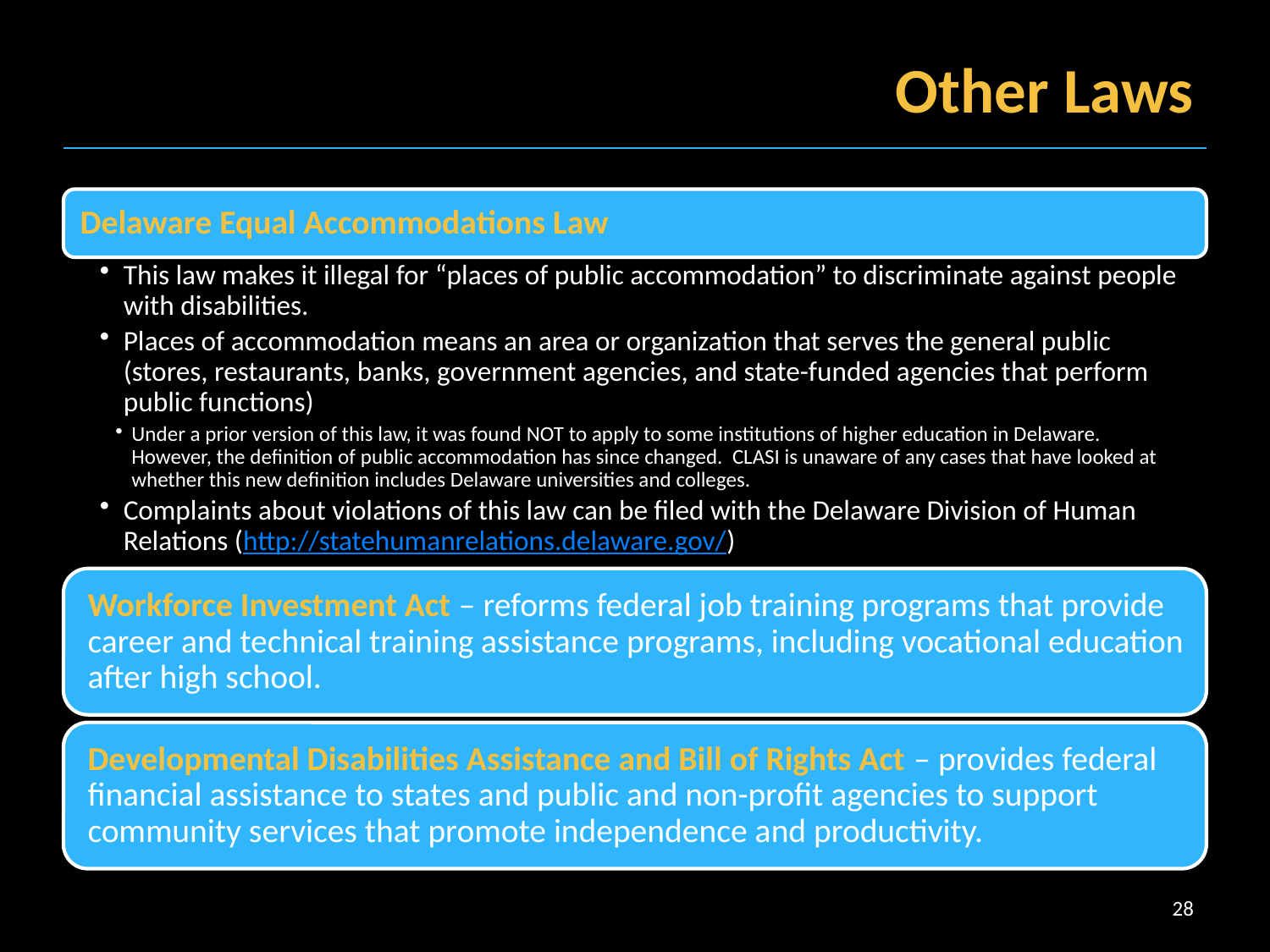

# Other Laws
Delaware Equal Accommodations Law
This law makes it illegal for “places of public accommodation” to discriminate against people with disabilities.
Places of accommodation means an area or organization that serves the general public (stores, restaurants, banks, government agencies, and state-funded agencies that perform public functions)
Under a prior version of this law, it was found NOT to apply to some institutions of higher education in Delaware.  However, the definition of public accommodation has since changed.  CLASI is unaware of any cases that have looked at whether this new definition includes Delaware universities and colleges.
Complaints about violations of this law can be filed with the Delaware Division of Human Relations (http://statehumanrelations.delaware.gov/)
Workforce Investment Act – reforms federal job training programs that provide career and technical training assistance programs, including vocational education after high school.
Developmental Disabilities Assistance and Bill of Rights Act – provides federal financial assistance to states and public and non-profit agencies to support community services that promote independence and productivity.
28